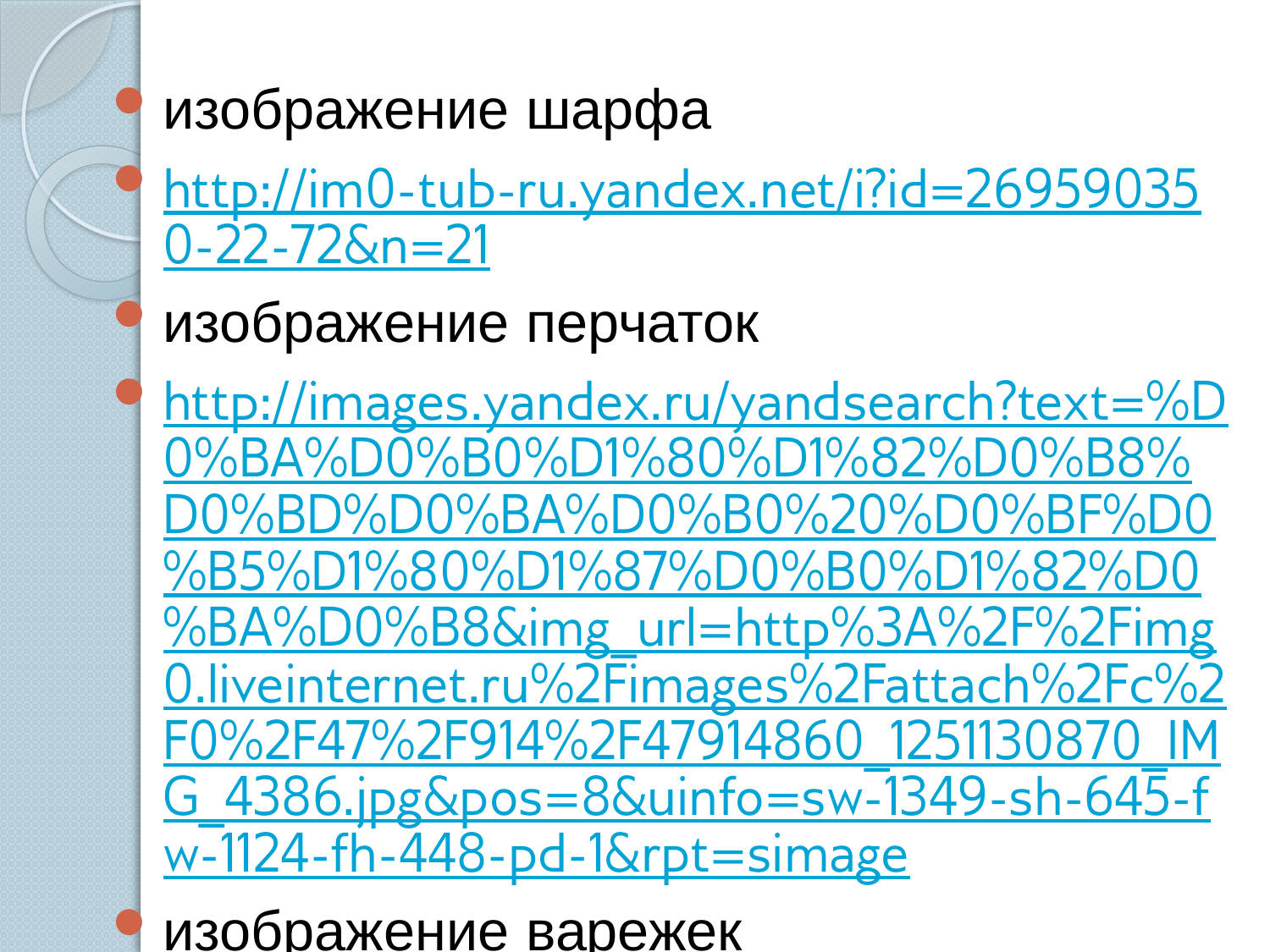

изображение шарфа
http://im0-tub-ru.yandex.net/i?id=269590350-22-72&n=21
изображение перчаток
http://images.yandex.ru/yandsearch?text=%D0%BA%D0%B0%D1%80%D1%82%D0%B8%D0%BD%D0%BA%D0%B0%20%D0%BF%D0%B5%D1%80%D1%87%D0%B0%D1%82%D0%BA%D0%B8&img_url=http%3A%2F%2Fimg0.liveinternet.ru%2Fimages%2Fattach%2Fc%2F0%2F47%2F914%2F47914860_1251130870_IMG_4386.jpg&pos=8&uinfo=sw-1349-sh-645-fw-1124-fh-448-pd-1&rpt=simage
изображение варежек
http://images.yandex.ru/yandsearch?p=1&text=%D0%BA%D0%B0%D1%80%D1%82%D0%B8%D0%BD%D0%BA%D0%B0%20%D1%80%D1%83%D0%BA%D0%B0%D0%B2%D0%B8%D1%86%D1%8B&pos=38&uinfo=sw-1349-sh-643-fw-1124-fh-448-pd-1&rpt=simage&img_url=http%3A%2F%2Fgrukhina.ru%2Fimages%2Fattach%2F232%2Fvarezhki002_resize2.jpg